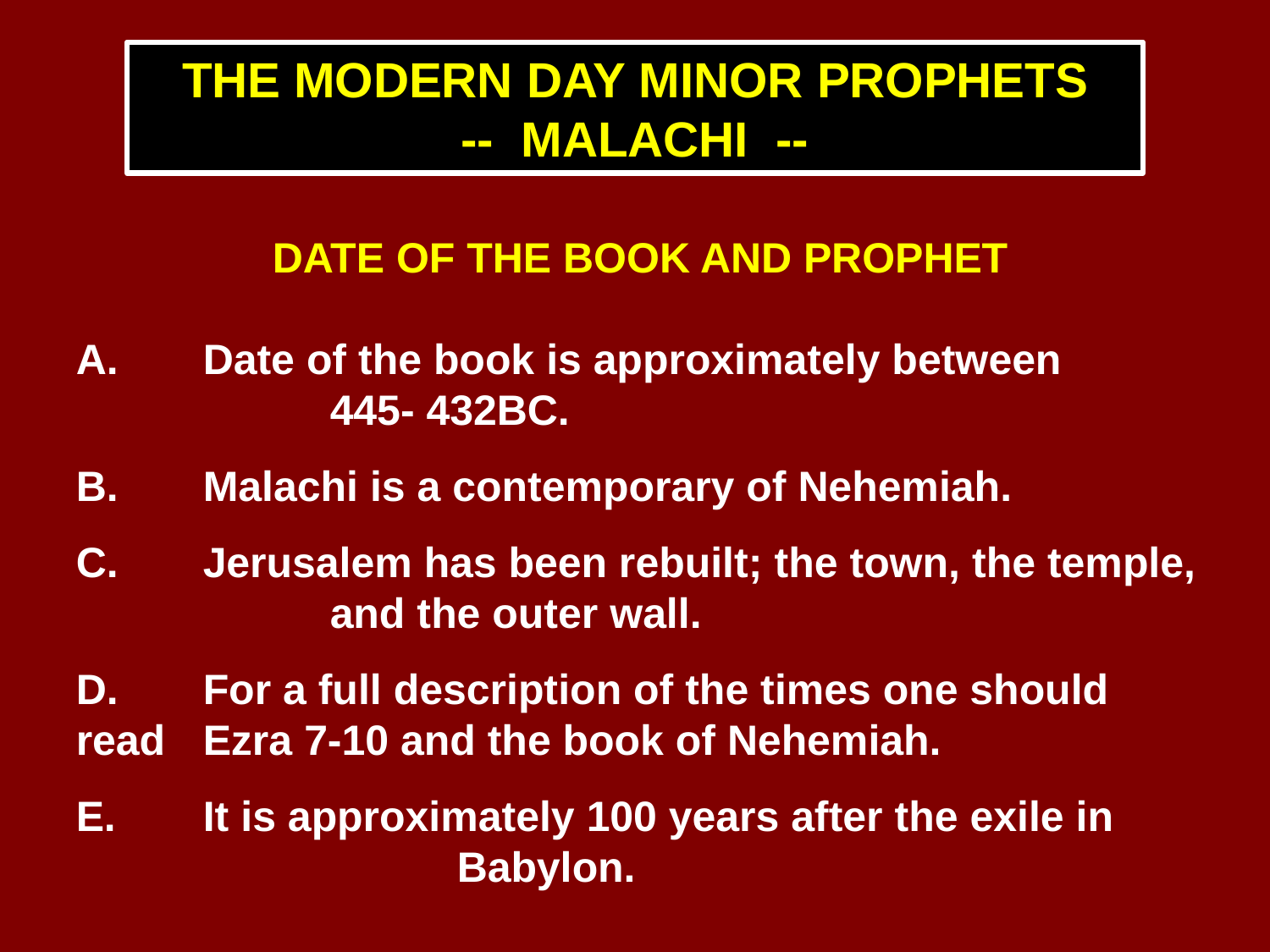

THE MODERN DAY MINOR PROPHETS
--  MALACHI  --
DATE OF THE BOOK AND PROPHET

A.	Date of the book is approximately between 			445- 432bc.

B.	Malachi is a contemporary of Nehemiah.

C.	Jerusalem has been rebuilt; the town, the temple, 		and the outer wall.

D.	For a full description of the times one should read 	Ezra 7-10 and the book of Nehemiah.

E.	It is approximately 100 years after the exile in 			Babylon.